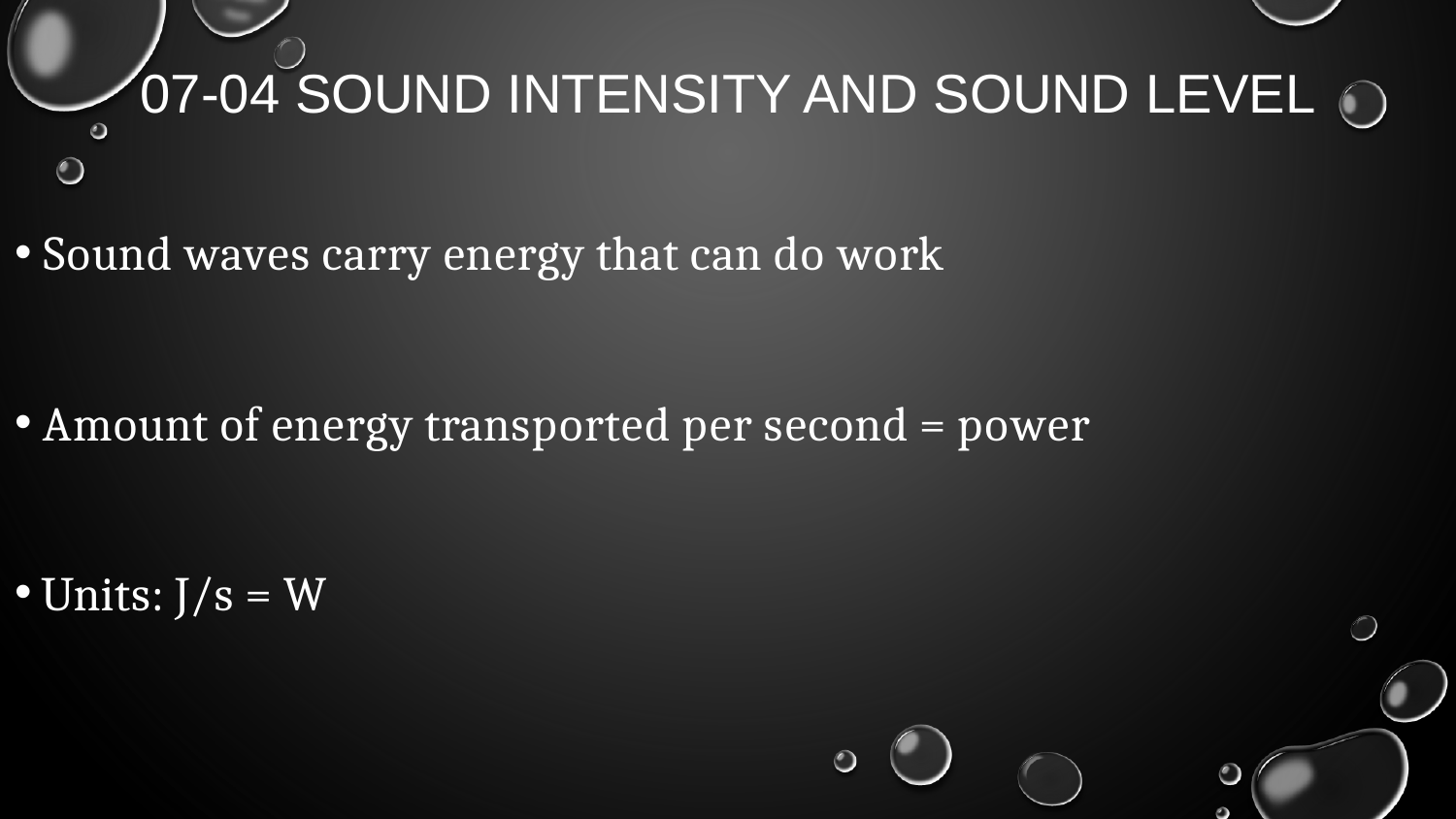

# 07-04 Sound Intensity and Sound Level
Sound waves carry energy that can do work

Amount of energy transported per second = power

Units: J/s = W